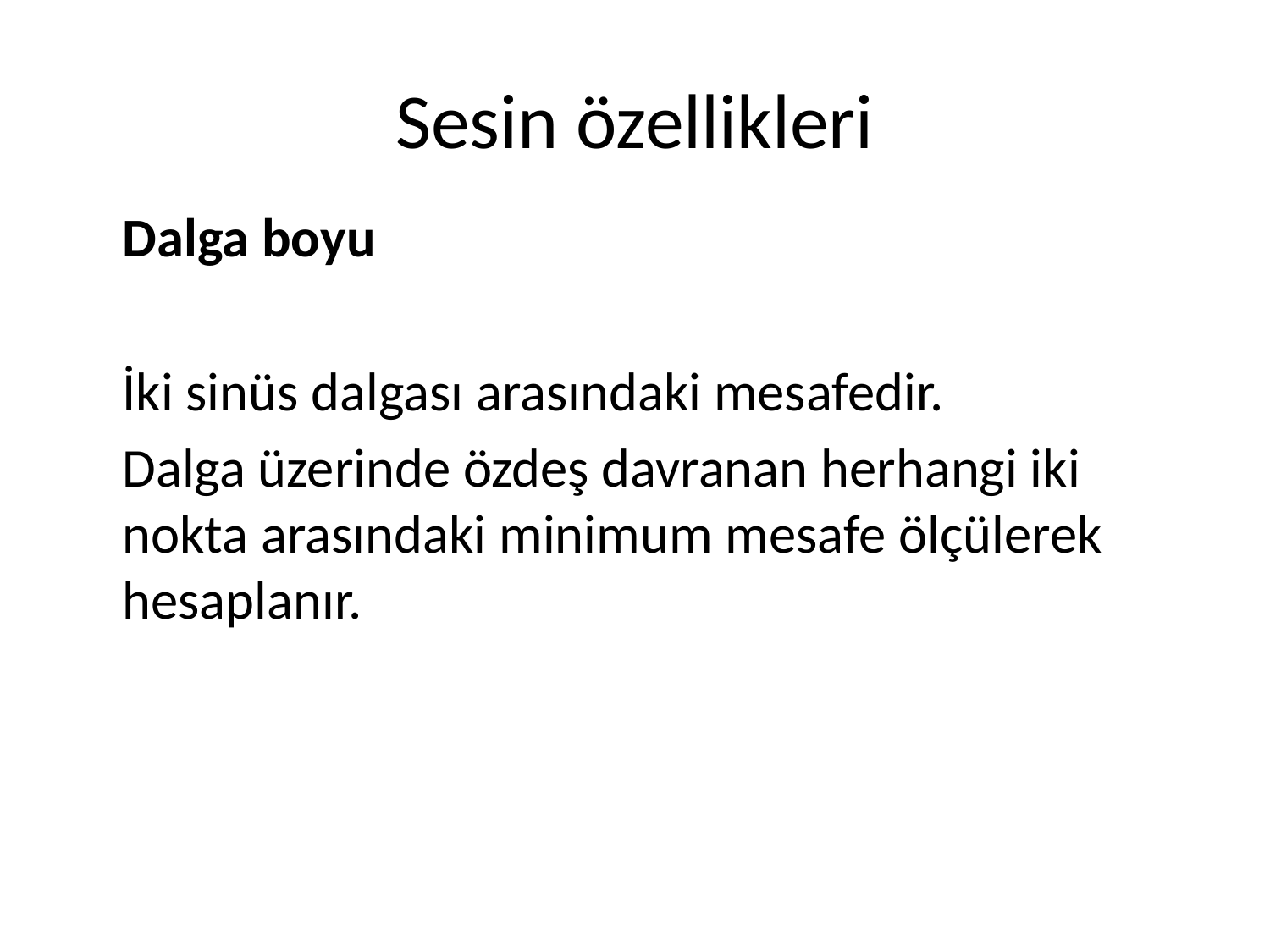

# Sesin özellikleri
	Dalga boyu

	İki sinüs dalgası arasındaki mesafedir.
	Dalga üzerinde özdeş davranan herhangi iki nokta arasındaki minimum mesafe ölçülerek hesaplanır.